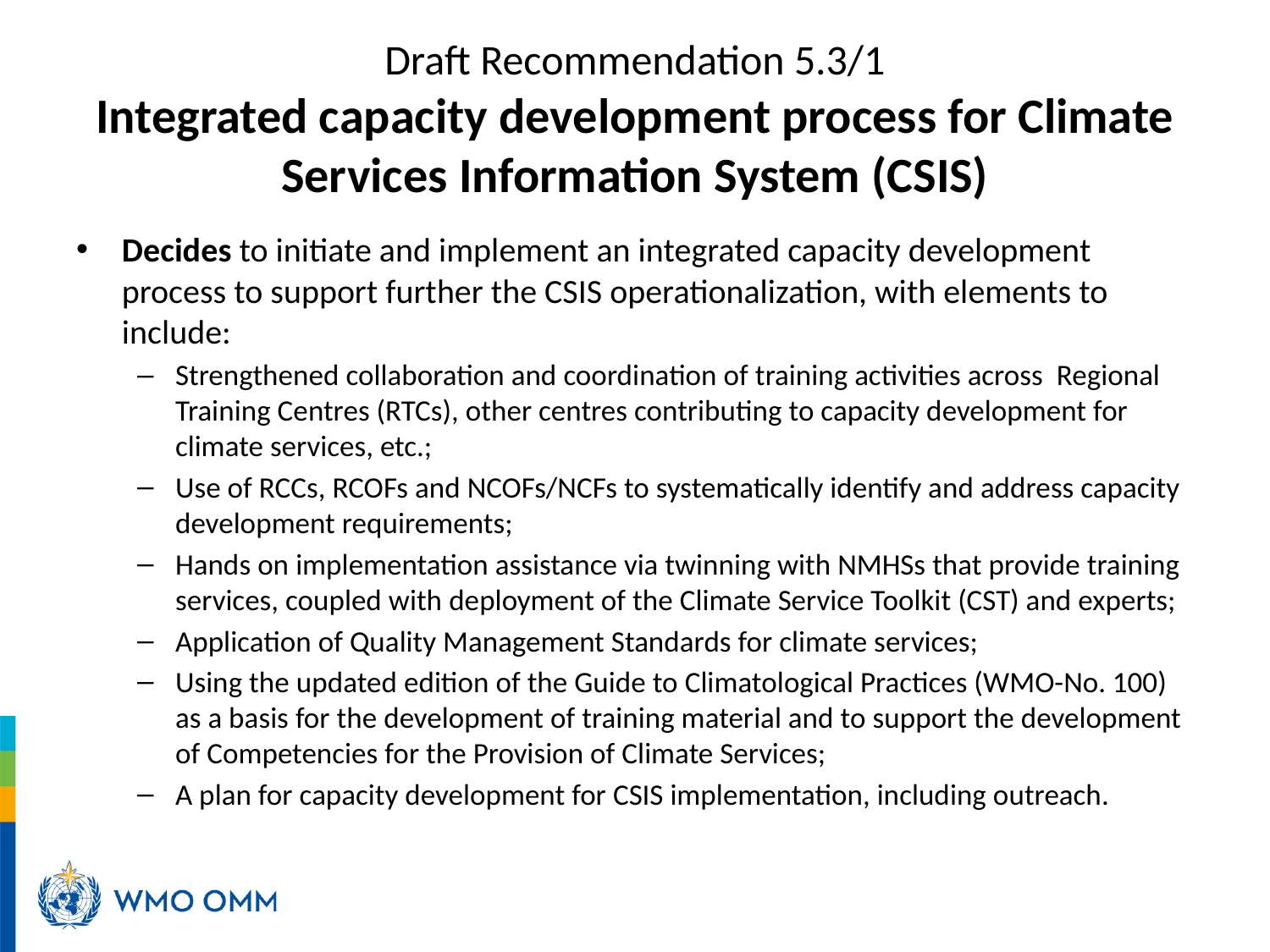

# Draft Recommendation 5.3/1 Integrated capacity development process for Climate Services Information System (CSIS)
Decides to initiate and implement an integrated capacity development process to support further the CSIS operationalization, with elements to include:
Strengthened collaboration and coordination of training activities across  Regional Training Centres (RTCs), other centres contributing to capacity development for climate services, etc.;
Use of RCCs, RCOFs and NCOFs/NCFs to systematically identify and address capacity development requirements;
Hands on implementation assistance via twinning with NMHSs that provide training services, coupled with deployment of the Climate Service Toolkit (CST) and experts;
Application of Quality Management Standards for climate services;
Using the updated edition of the Guide to Climatological Practices (WMO-No. 100) as a basis for the development of training material and to support the development of Competencies for the Provision of Climate Services;
A plan for capacity development for CSIS implementation, including outreach.